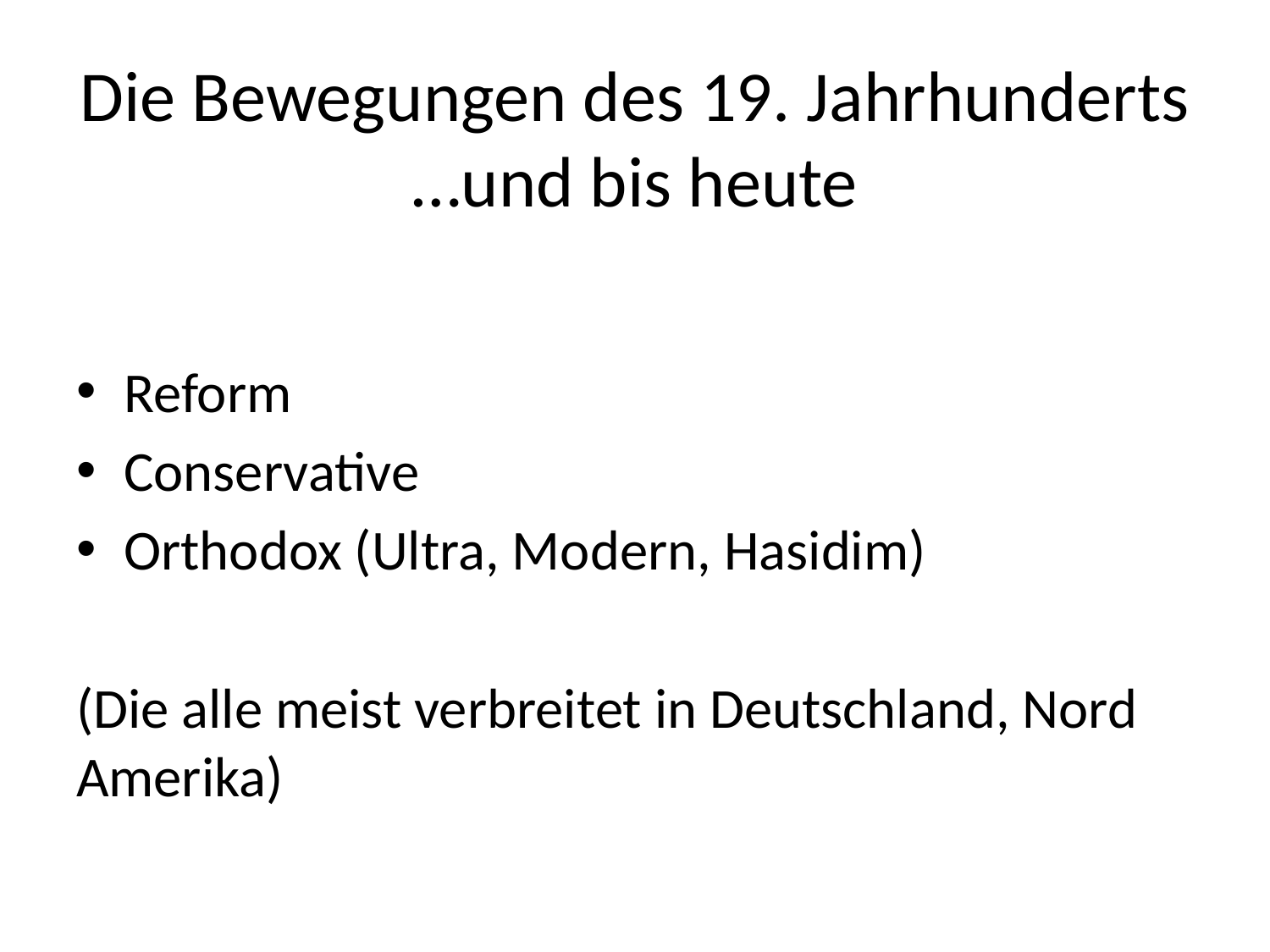

# Die Bewegungen des 19. Jahrhunderts …und bis heute
Reform
Conservative
Orthodox (Ultra, Modern, Hasidim)

(Die alle meist verbreitet in Deutschland, Nord Amerika)